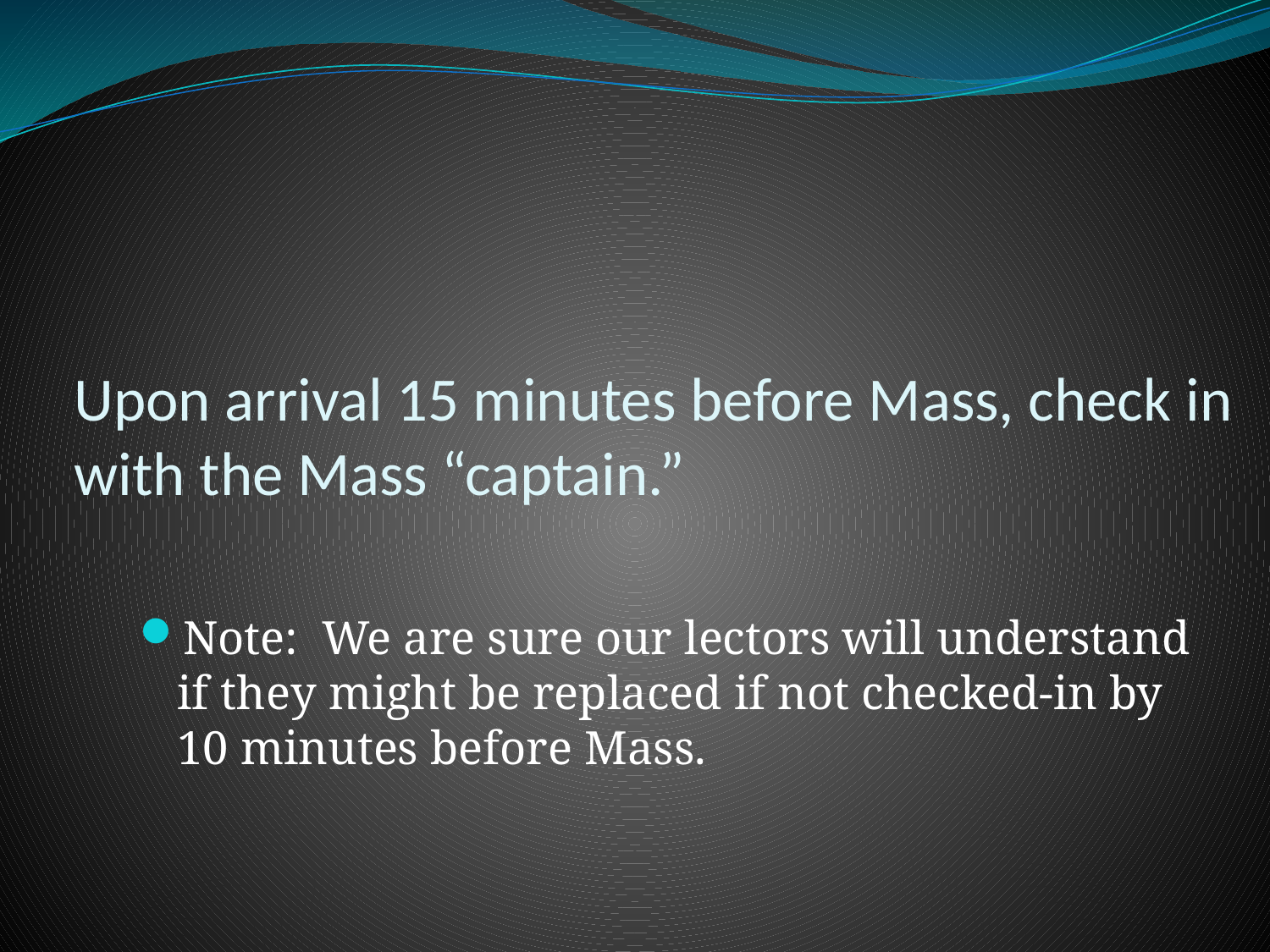

# Upon arrival 15 minutes before Mass, check in with the Mass “captain.”
Note:  We are sure our lectors will understand if they might be replaced if not checked-in by 10 minutes before Mass.